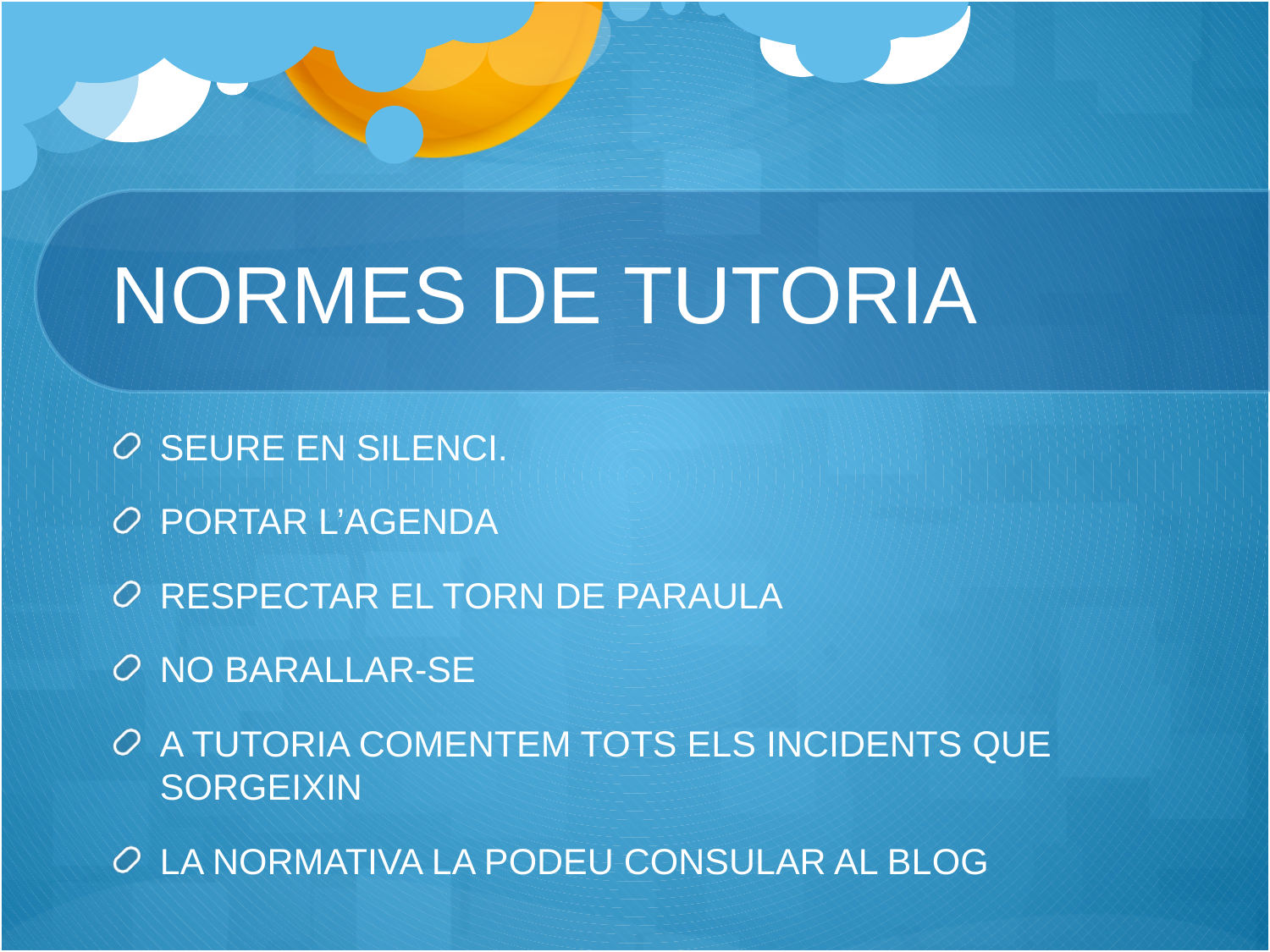

# NORMES DE TUTORIA
SEURE EN SILENCI.
PORTAR L’AGENDA
RESPECTAR EL TORN DE PARAULA
NO BARALLAR-SE
A TUTORIA COMENTEM TOTS ELS INCIDENTS QUE SORGEIXIN
LA NORMATIVA LA PODEU CONSULAR AL BLOG